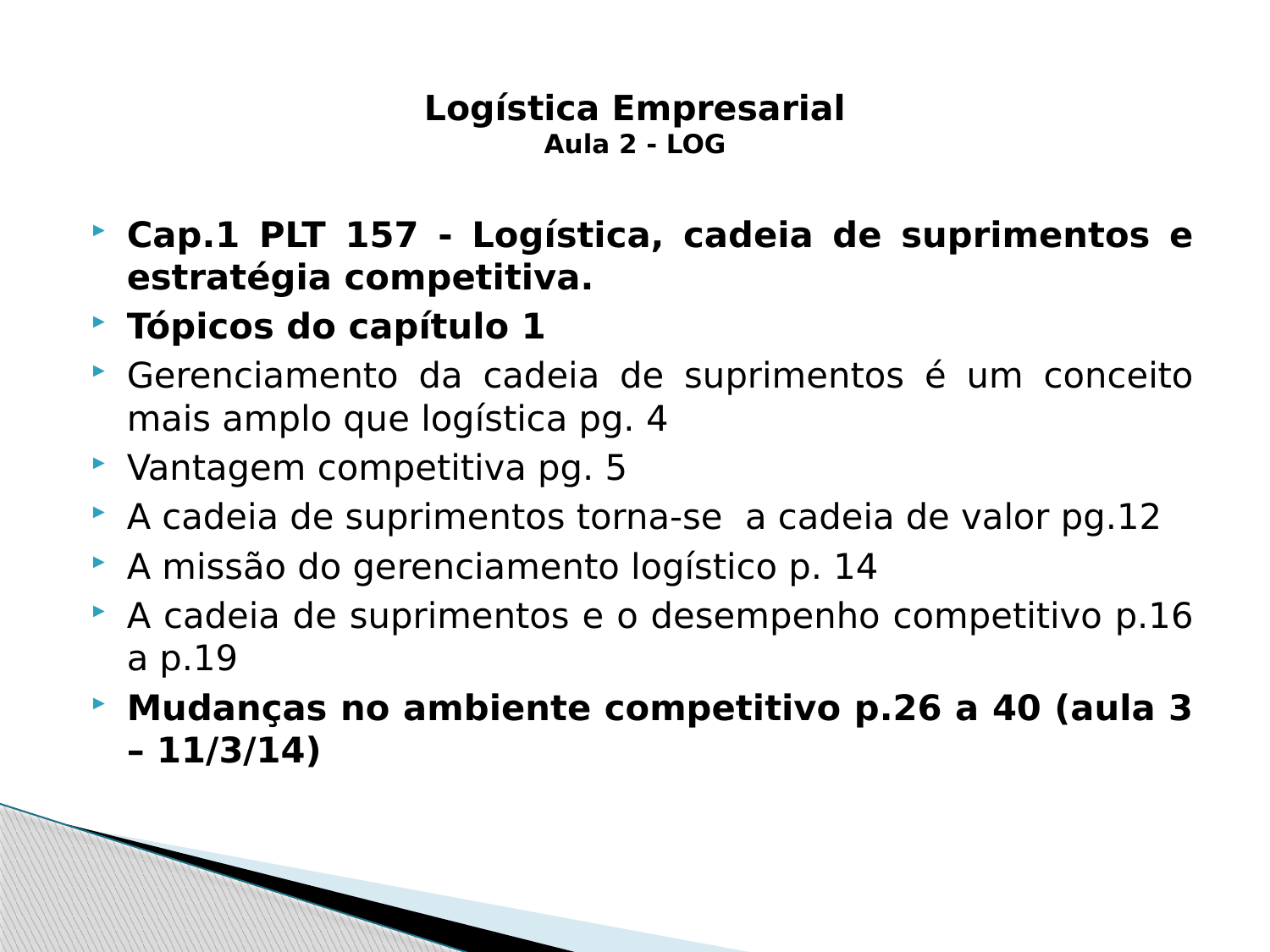

# Logística Empresarial Aula 2 - LOG
Cap.1 PLT 157 - Logística, cadeia de suprimentos e estratégia competitiva.
Tópicos do capítulo 1
Gerenciamento da cadeia de suprimentos é um conceito mais amplo que logística pg. 4
Vantagem competitiva pg. 5
A cadeia de suprimentos torna-se  a cadeia de valor pg.12
A missão do gerenciamento logístico p. 14
A cadeia de suprimentos e o desempenho competitivo p.16 a p.19
Mudanças no ambiente competitivo p.26 a 40 (aula 3 – 11/3/14)